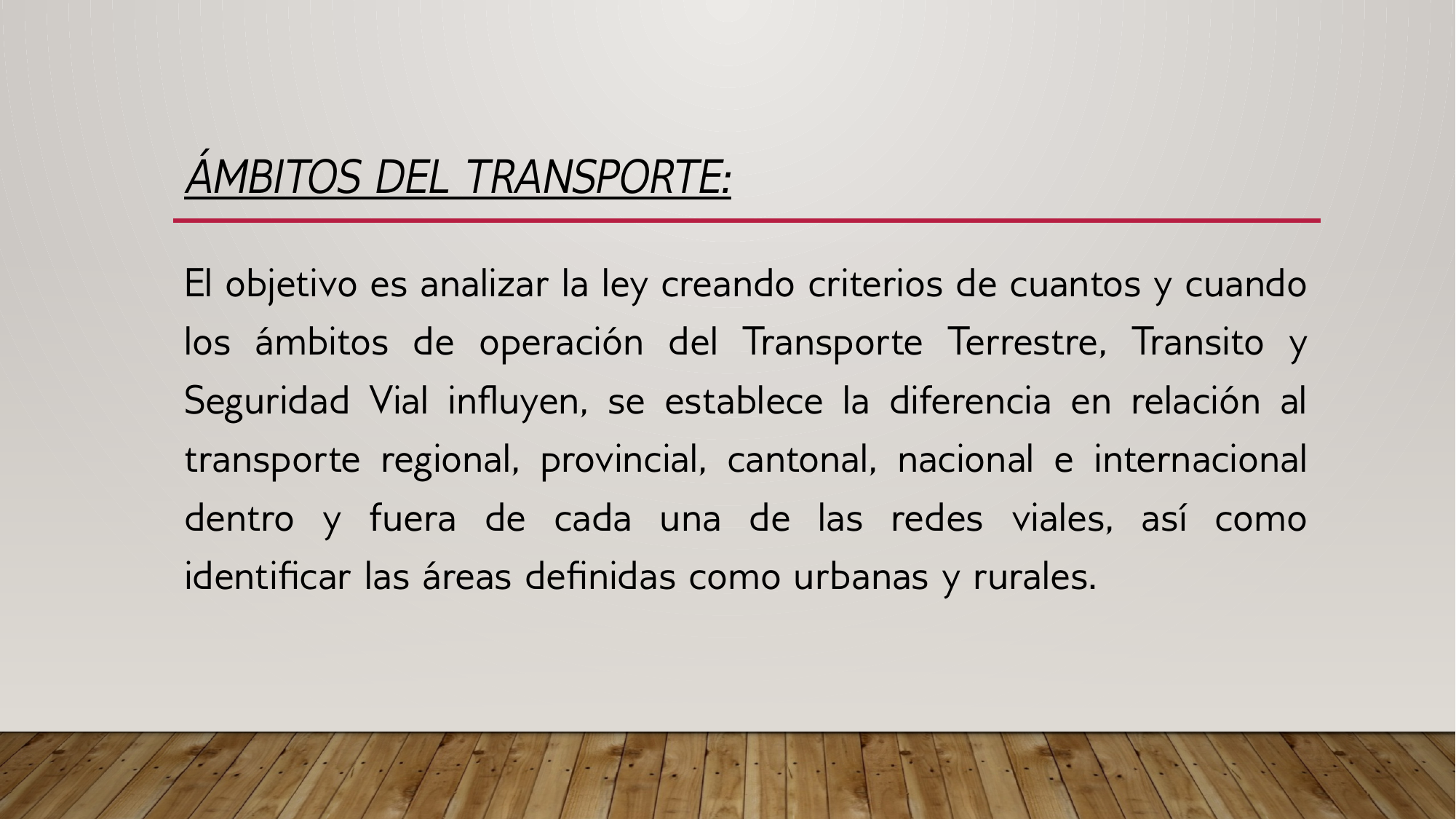

# ámbitos DEL TRANSPORTE:
El objetivo es analizar la ley creando criterios de cuantos y cuando los ámbitos de operación del Transporte Terrestre, Transito y Seguridad Vial influyen, se establece la diferencia en relación al transporte regional, provincial, cantonal, nacional e internacional dentro y fuera de cada una de las redes viales, así como identificar las áreas definidas como urbanas y rurales.